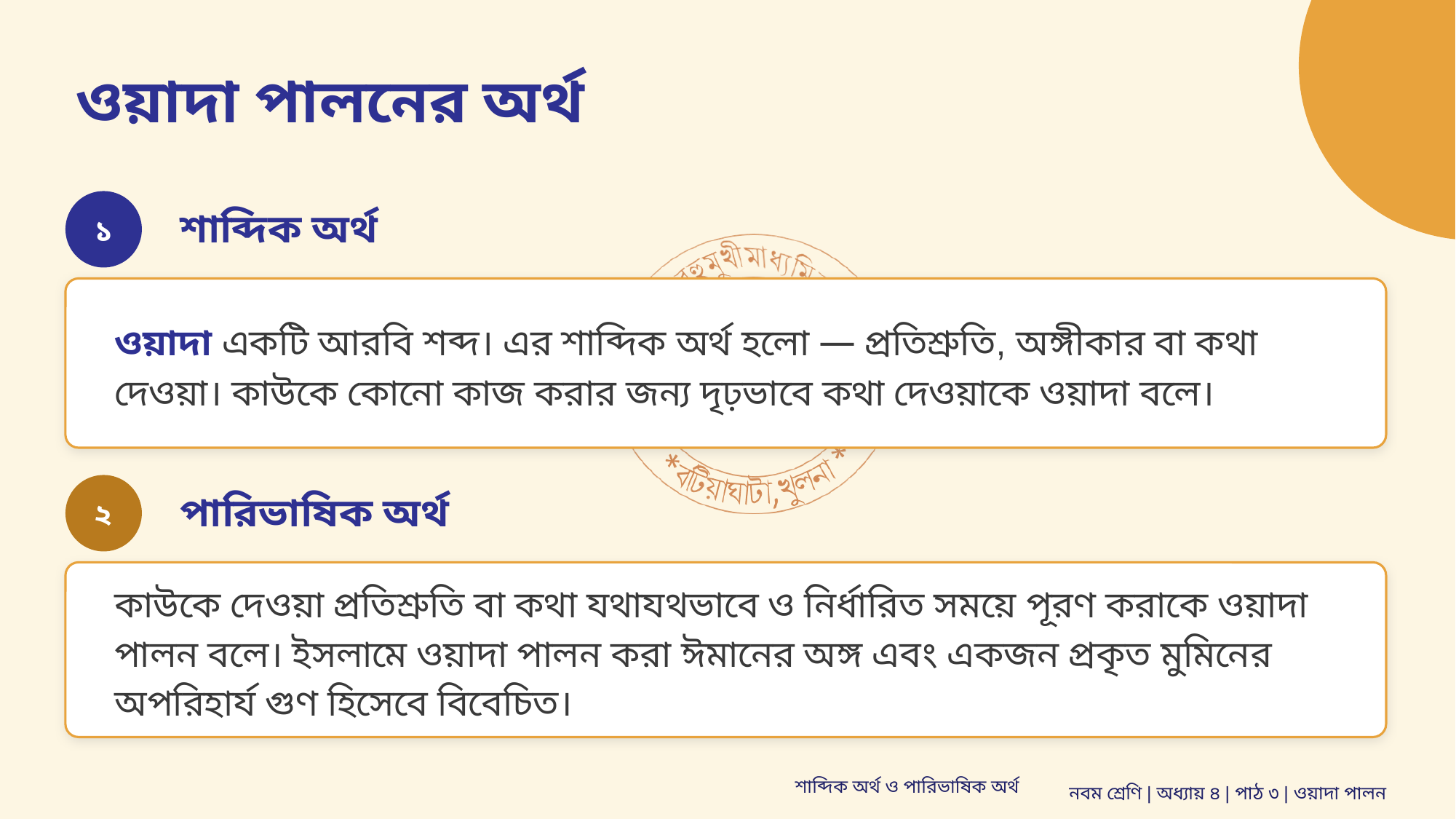

ওয়াদা পালনের অর্থ

১
শাব্দিক অর্থ

ওয়াদা একটি আরবি শব্দ। এর শাব্দিক অর্থ হলো — প্রতিশ্রুতি, অঙ্গীকার বা কথা দেওয়া। কাউকে কোনো কাজ করার জন্য দৃঢ়ভাবে কথা দেওয়াকে ওয়াদা বলে।

২
পারিভাষিক অর্থ

কাউকে দেওয়া প্রতিশ্রুতি বা কথা যথাযথভাবে ও নির্ধারিত সময়ে পূরণ করাকে ওয়াদা পালন বলে। ইসলামে ওয়াদা পালন করা ঈমানের অঙ্গ এবং একজন প্রকৃত মুমিনের অপরিহার্য গুণ হিসেবে বিবেচিত।
শাব্দিক অর্থ ও পারিভাষিক অর্থ
নবম শ্রেণি | অধ্যায় ৪ | পাঠ ৩ | ওয়াদা পালন